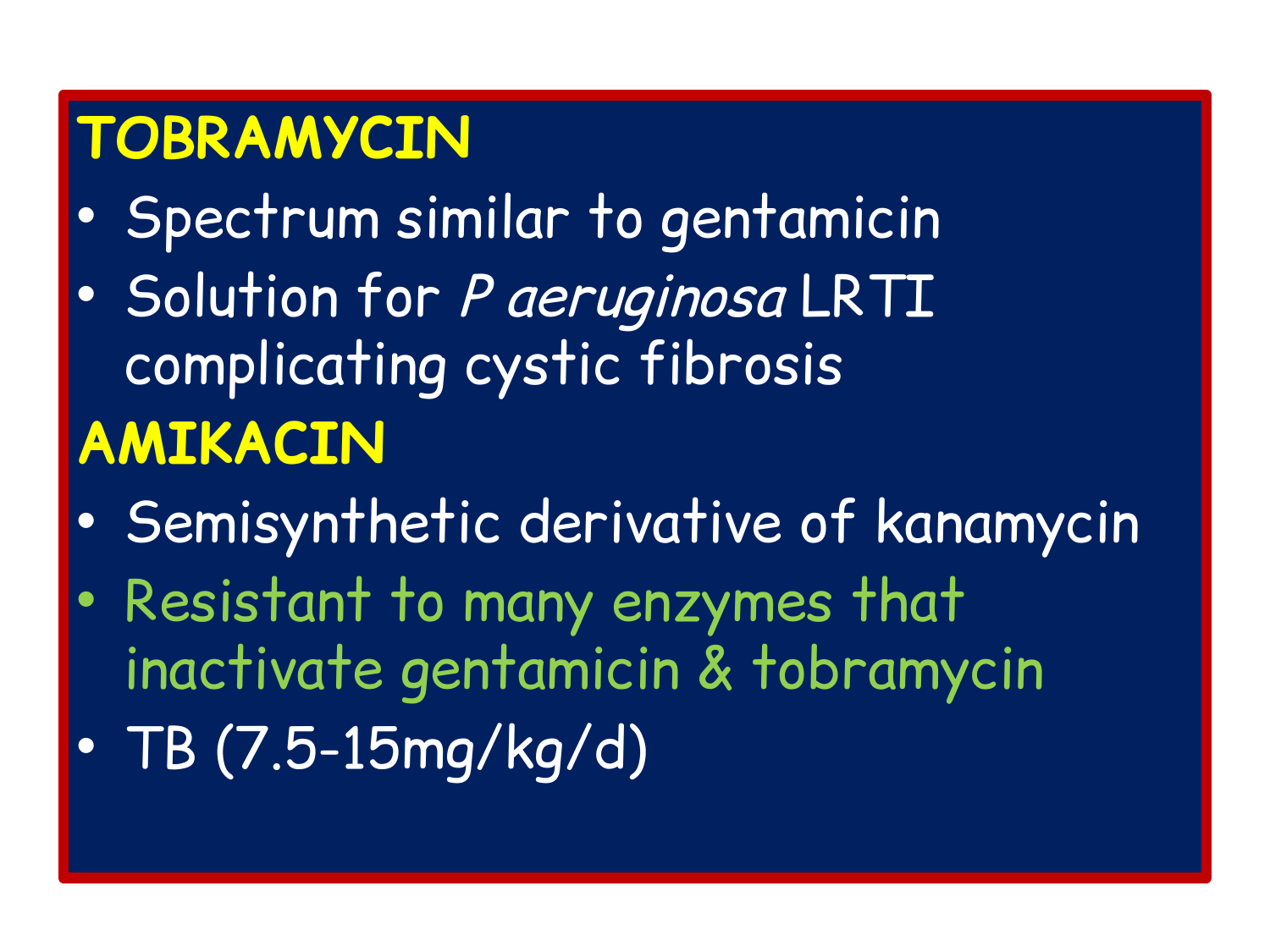

TOBRAMYCIN
Spectrum similar to gentamicin
Solution for P aeruginosa LRTI complicating cystic fibrosis
AMIKACIN
Semisynthetic derivative of kanamycin
Resistant to many enzymes that inactivate gentamicin & tobramycin
TB (7.5-15mg/kg/d)